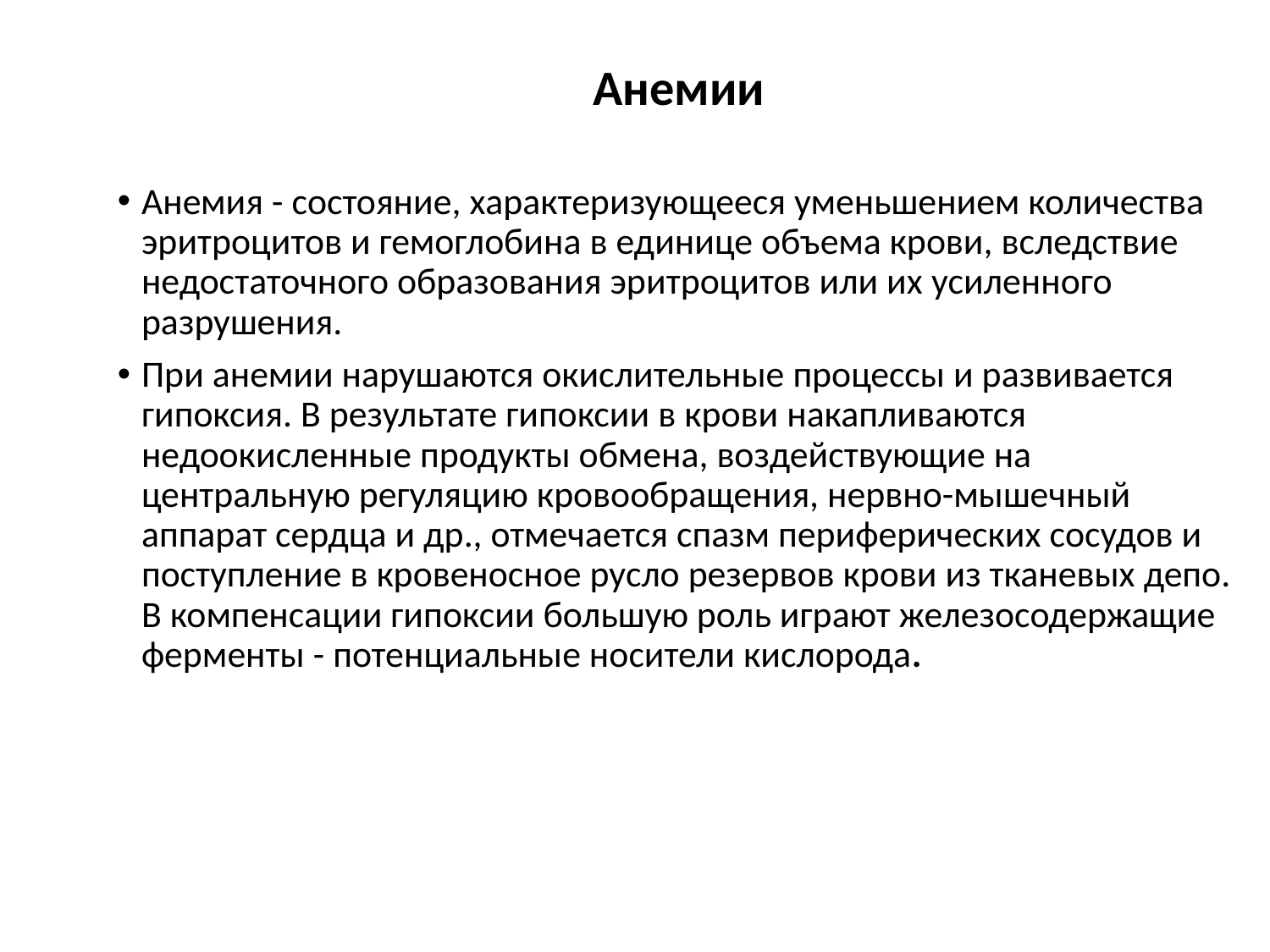

Анемии

Анемия - состояние, характеризующееся уменьшением количества эритроцитов и гемоглобина в единице объема крови, вследствие недостаточного образования эритроцитов или их усиленного разрушения.
При анемии нарушаются окислительные процессы и развивается гипоксия. В результате гипоксии в крови накапливаются недоокисленные продукты обмена, воздействующие на центральную регуляцию кровообращения, нервно-мышечный аппарат сердца и др., отмечается спазм периферических сосудов и поступление в кровеносное русло резервов крови из тканевых депо. В компенсации гипоксии большую роль играют железосодержащие ферменты - потенциальные носители кислорода.